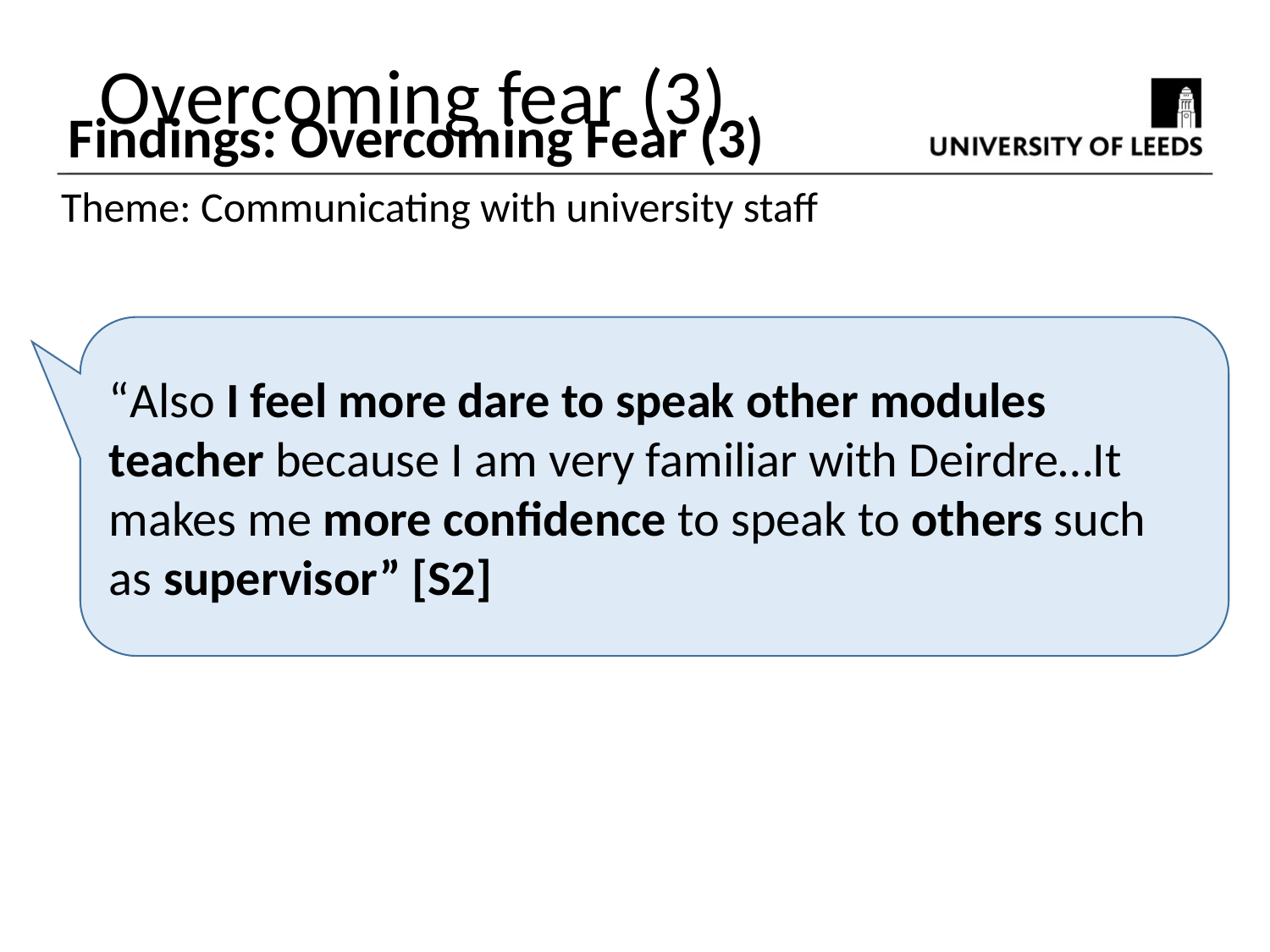

Overcoming fear (3)
 Findings: Overcoming Fear (3)
Theme: Communicating with university staff

“Also I feel more dare to speak other modules teacher because I am very familiar with Deirdre…It makes me more confidence to speak to others such as supervisor” [S2]